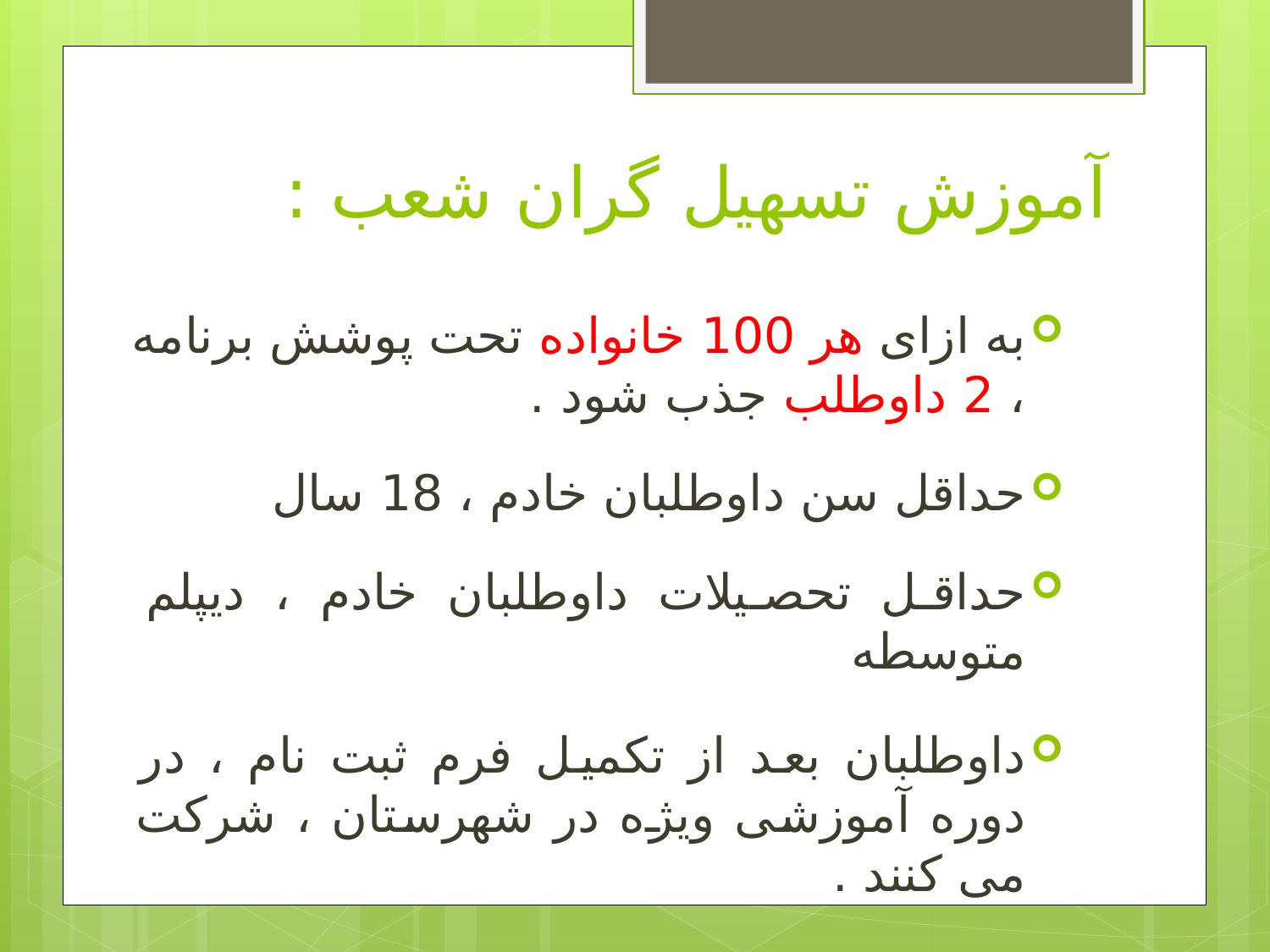

# آموزش تسهیل گران شعب :
به ازای هر 100 خانواده تحت پوشش برنامه ، 2 داوطلب جذب شود .

حداقل سن داوطلبان خادم ، 18 سال

حداقل تحصیلات داوطلبان خادم ، دیپلم متوسطه

داوطلبان بعد از تکمیل فرم ثبت نام ، در دوره آموزشی ویژه در شهرستان ، شرکت می کنند .